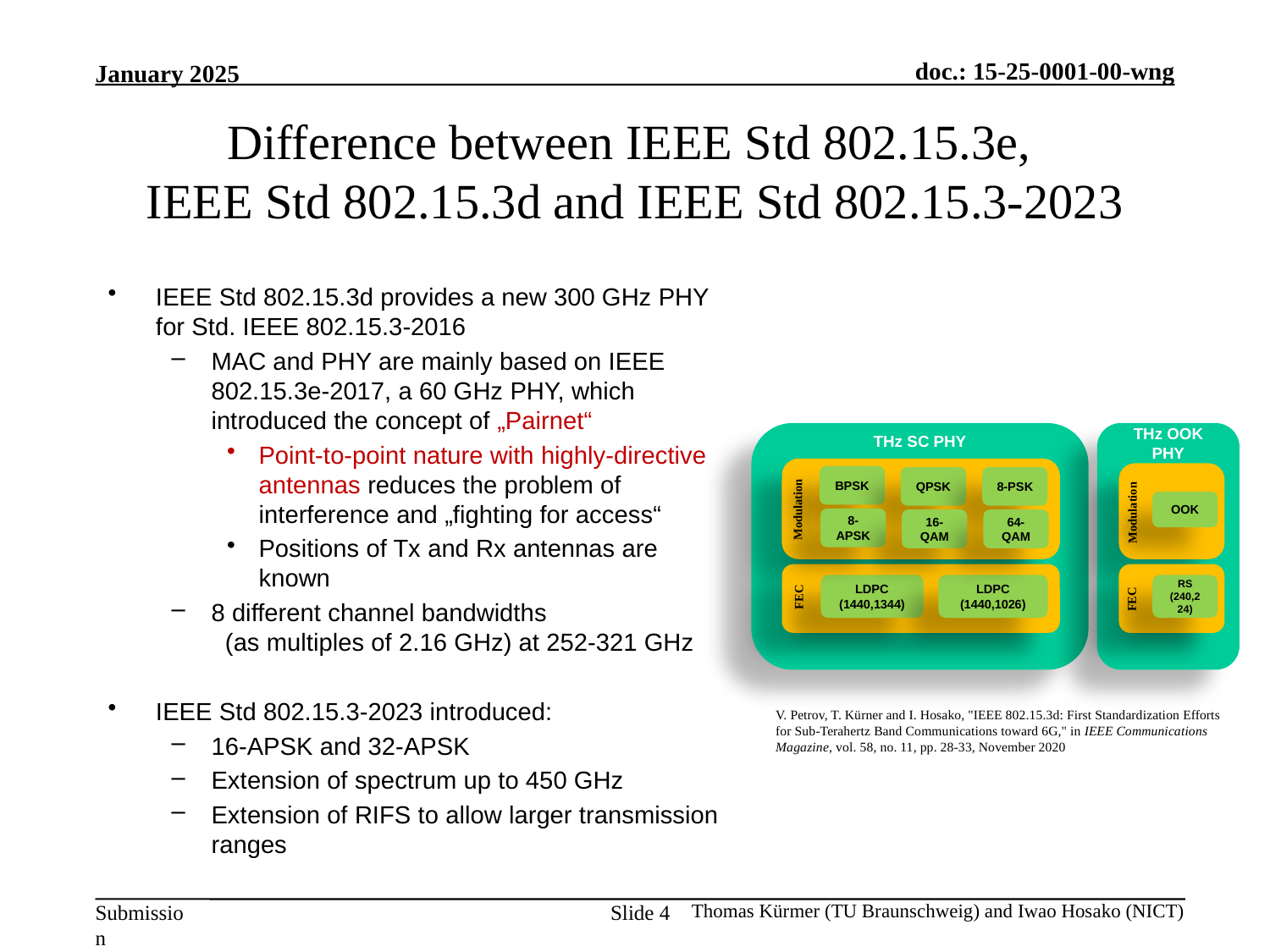

# Difference between IEEE Std 802.15.3e, IEEE Std 802.15.3d and IEEE Std 802.15.3-2023
IEEE Std 802.15.3d provides a new 300 GHz PHY for Std. IEEE 802.15.3-2016
MAC and PHY are mainly based on IEEE 802.15.3e-2017, a 60 GHz PHY, which introduced the concept of „Pairnet“
Point-to-point nature with highly-directive  antennas reduces the problem of interference and „fighting for access“
Positions of Tx and Rx antennas are known
8 different channel bandwidths                            (as multiples of 2.16 GHz) at 252-321 GHz

IEEE Std 802.15.3-2023 introduced:
16-APSK and 32-APSK
Extension of spectrum up to 450 GHz
Extension of RIFS to allow larger transmission ranges

THz SC PHY

THz OOK PHY

BPSK
QPSK
8-PSK
OOK
Modulation
Modulation
8-APSK
16-QAM
64-QAM

LDPC (1440,1344)
LDPC (1440,1026)
RS (240,224)
FEC
FEC
V. Petrov, T. Kürner and I. Hosako, "IEEE 802.15.3d: First Standardization Efforts for Sub-Terahertz Band Communications toward 6G," in IEEE Communications Magazine, vol. 58, no. 11, pp. 28-33, November 2020
Slide 4